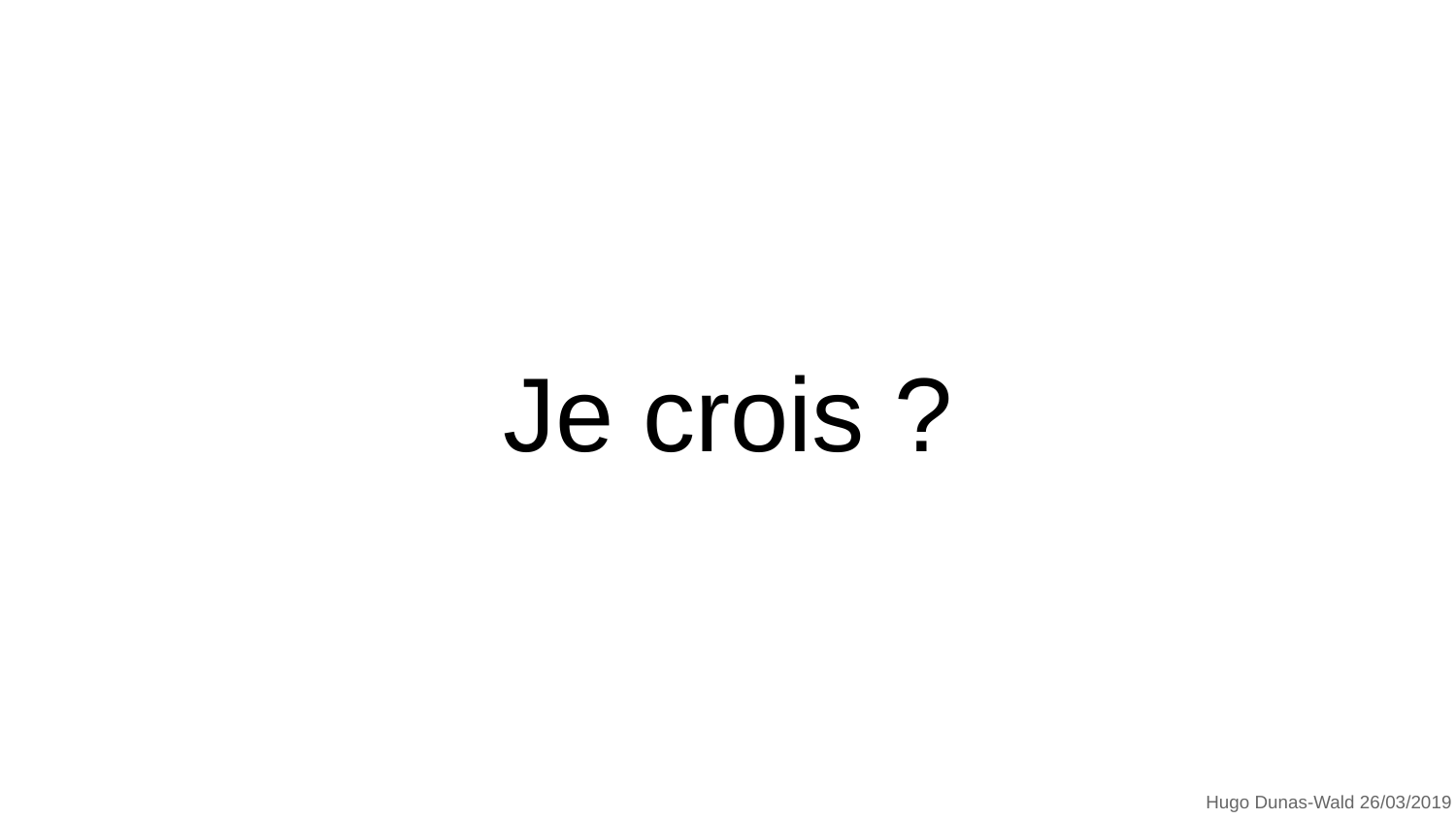

# Je crois ?
Hugo Dunas-Wald 26/03/2019